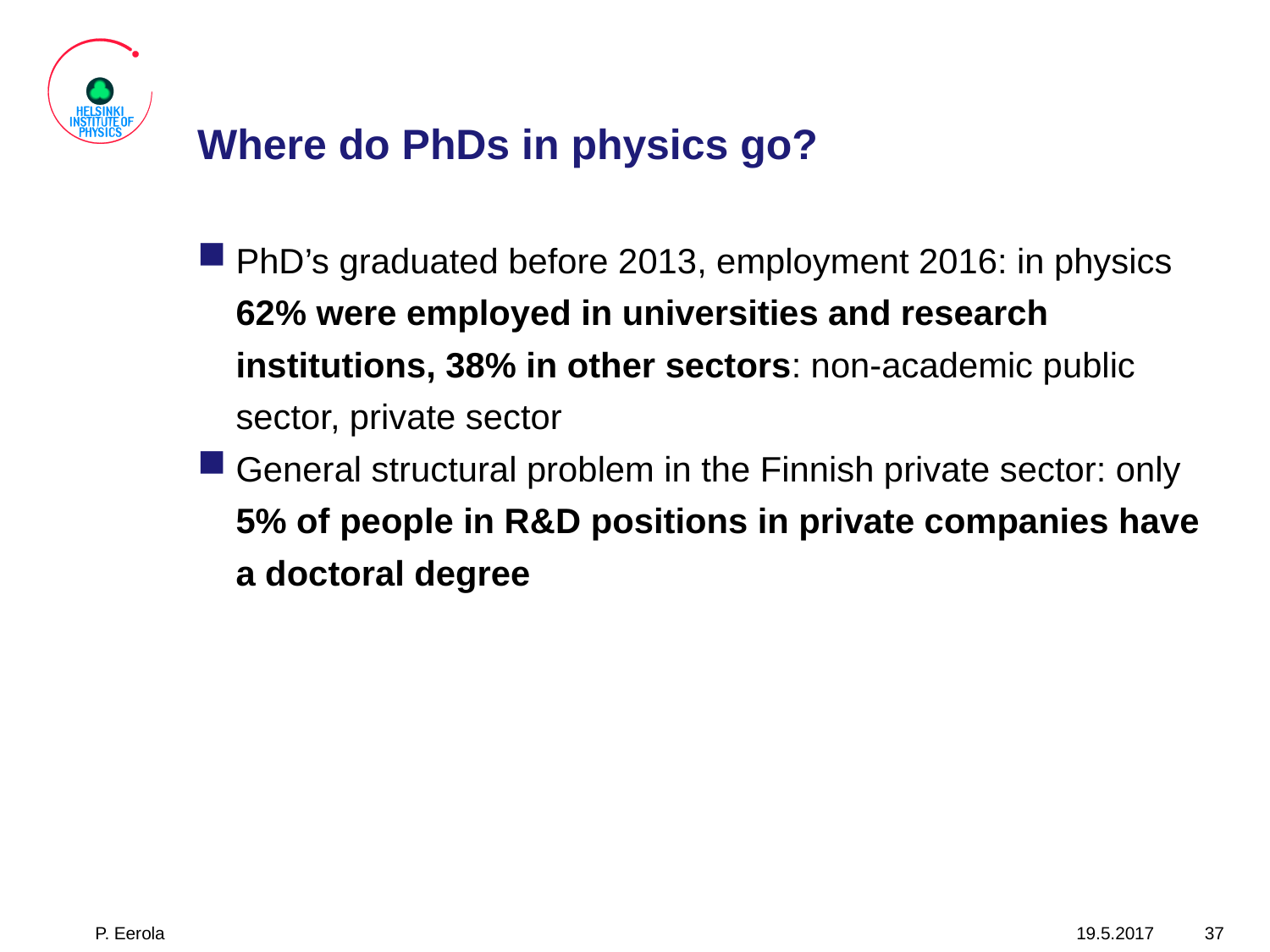

# Where do PhDs in physics go?
PhD’s graduated before 2013, employment 2016: in physics 62% were employed in universities and research institutions, 38% in other sectors: non-academic public sector, private sector
General structural problem in the Finnish private sector: only 5% of people in R&D positions in private companies have a doctoral degree
P. Eerola
19.5.2017
37